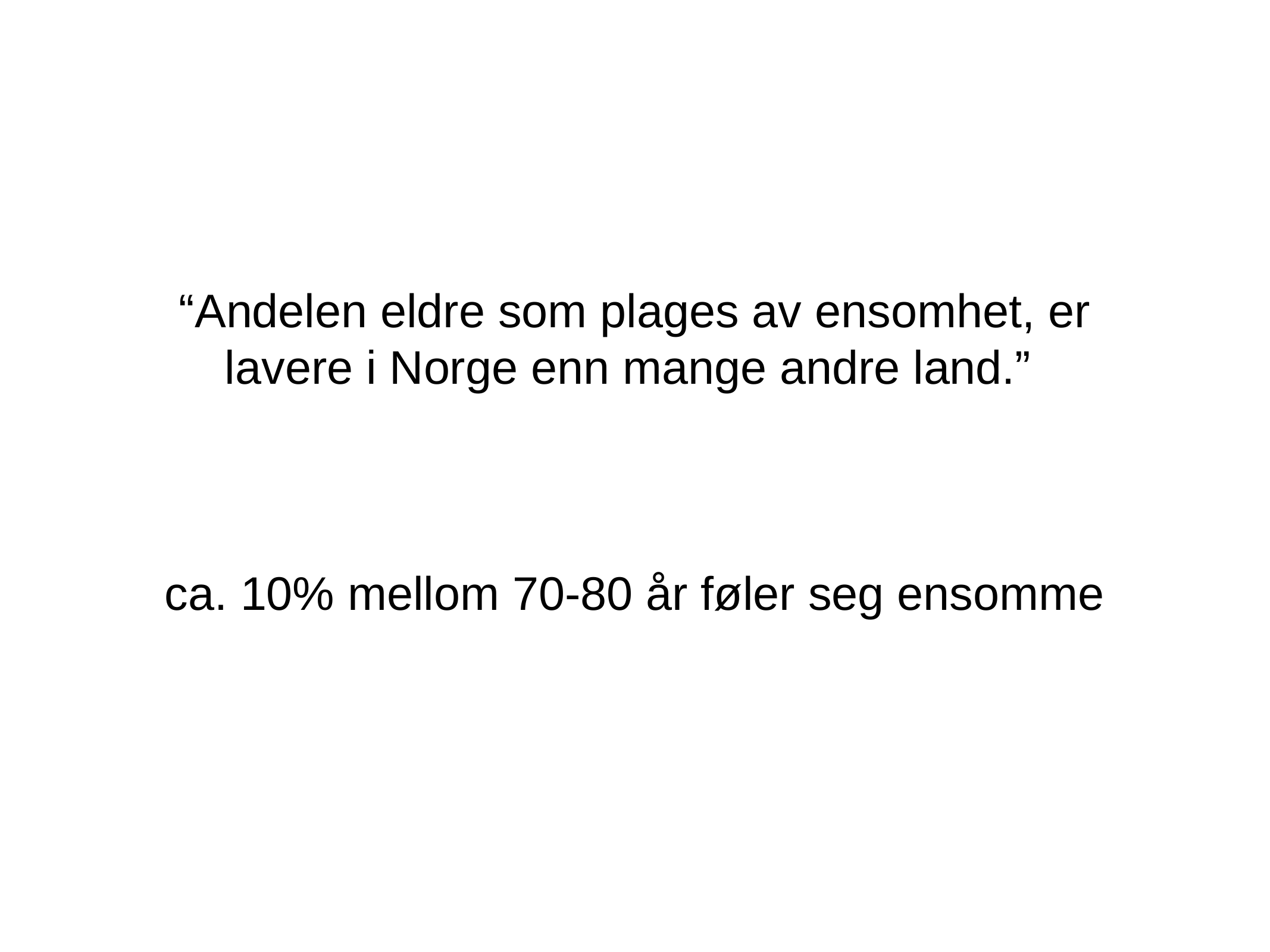

“Andelen eldre som plages av ensomhet, er lavere i Norge enn mange andre land.”

ca. 10% mellom 70-80 år føler seg ensomme